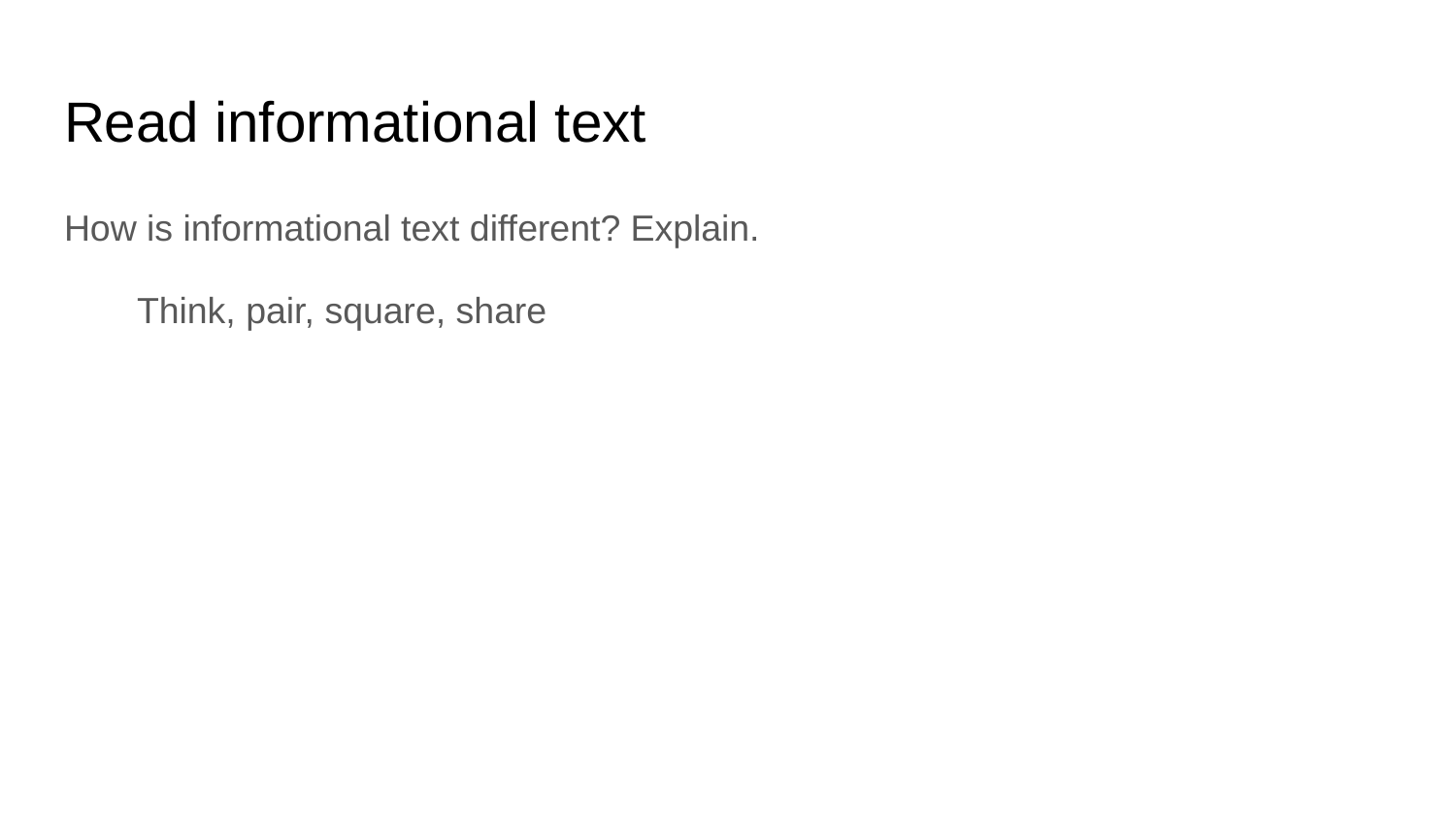

# Read informational text
How is informational text different? Explain.
Think, pair, square, share